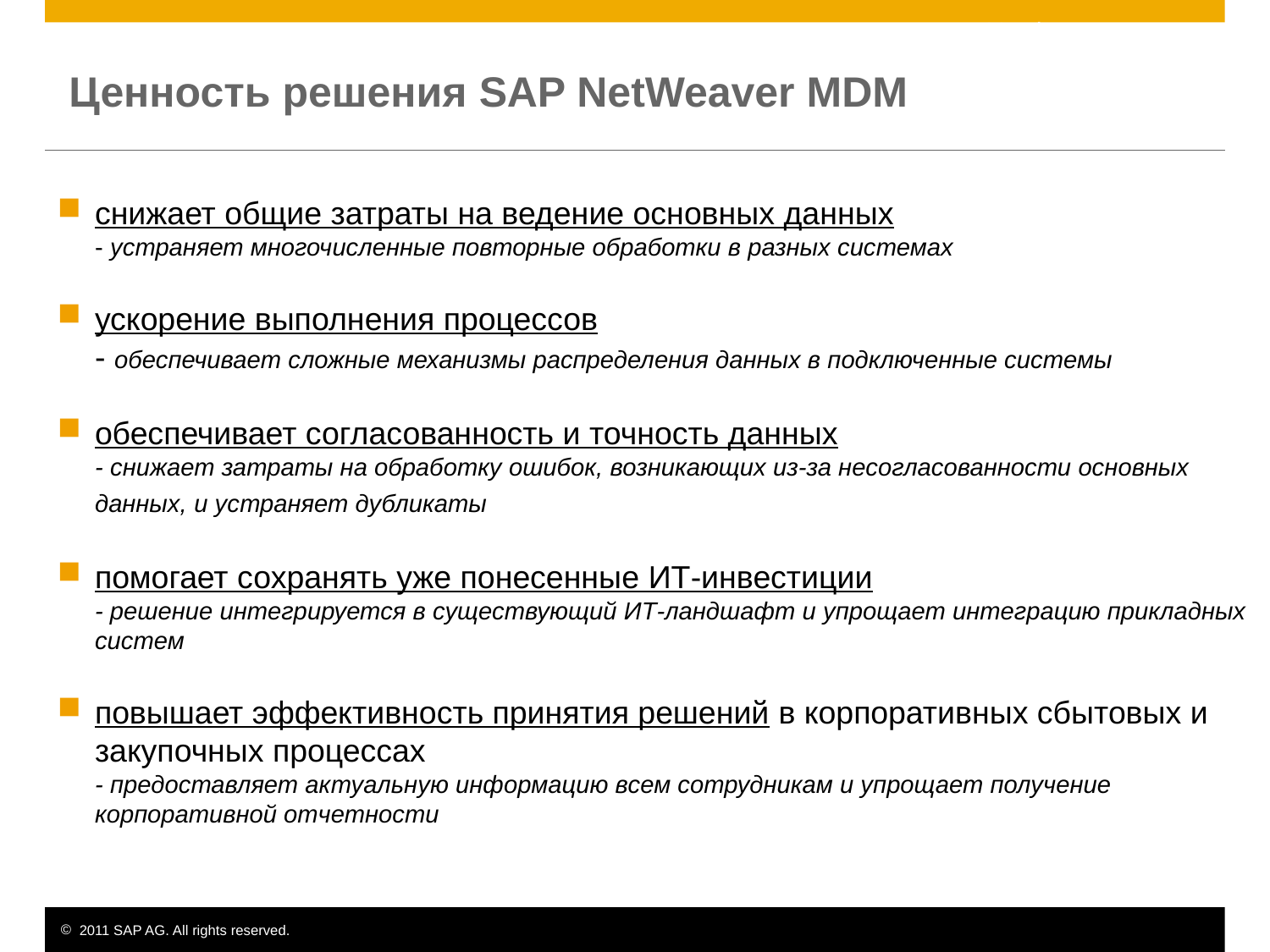

Унификация данных
# Ценность решения SAP NetWeaver MDM
снижает общие затраты на ведение основных данных
- устраняет многочисленные повторные обработки в разных системах
ускорение выполнения процессов
- обеспечивает сложные механизмы распределения данных в подключенные системы
обеспечивает согласованность и точность данных
- снижает затраты на обработку ошибок, возникающих из-за несогласованности основных данных, и устраняет дубликаты
помогает сохранять уже понесенные ИТ-инвестиции
- решение интегрируется в существующий ИТ-ландшафт и упрощает интеграцию прикладных систем
повышает эффективность принятия решений в корпоративных сбытовых и закупочных процессах
- предоставляет актуальную информацию всем сотрудникам и упрощает получение корпоративной отчетности